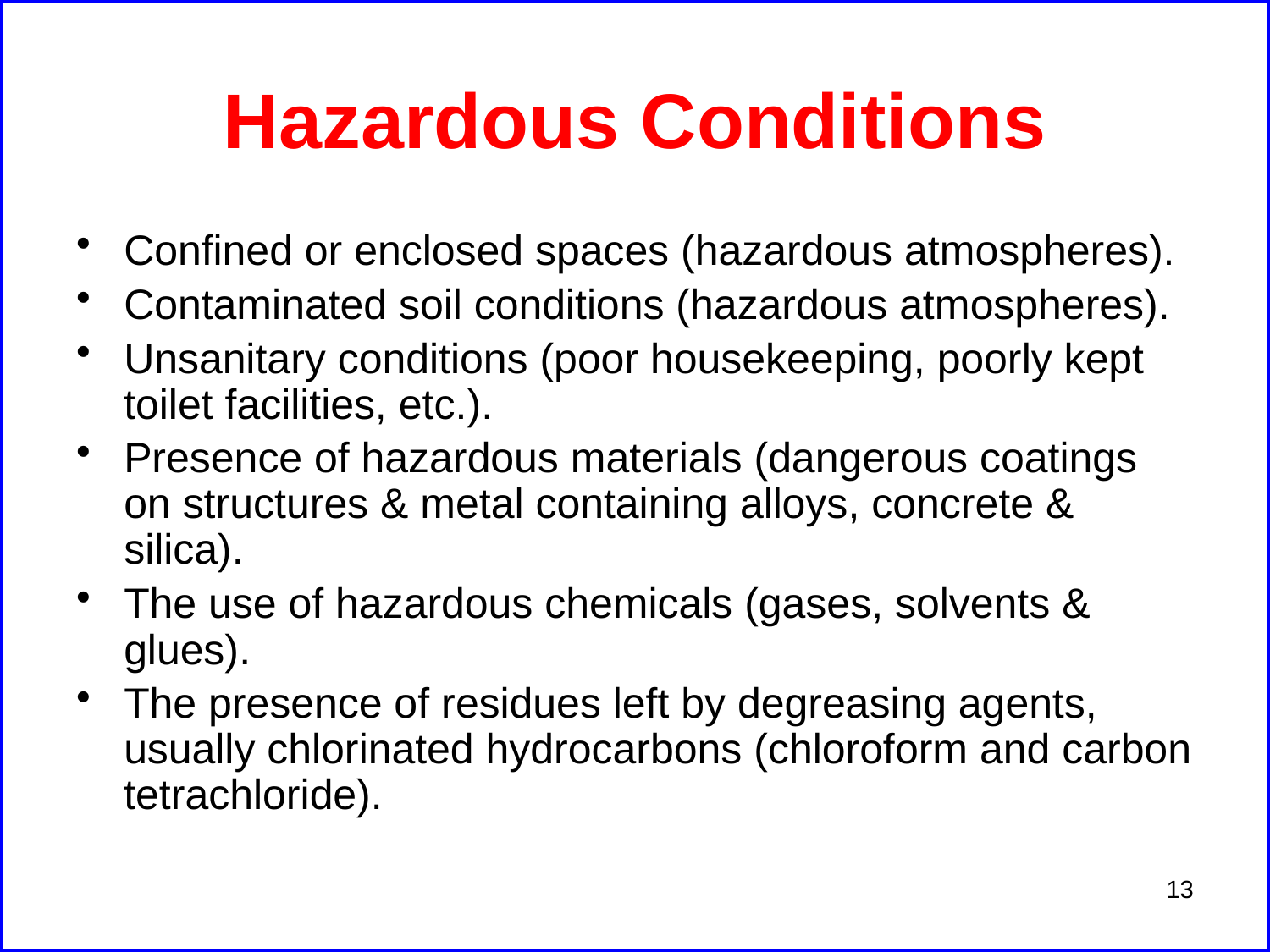

# Hazardous Conditions
Confined or enclosed spaces (hazardous atmospheres).
Contaminated soil conditions (hazardous atmospheres).
Unsanitary conditions (poor housekeeping, poorly kept toilet facilities, etc.).
Presence of hazardous materials (dangerous coatings on structures & metal containing alloys, concrete & silica).
The use of hazardous chemicals (gases, solvents & glues).
The presence of residues left by degreasing agents, usually chlorinated hydrocarbons (chloroform and carbon tetrachloride).
13